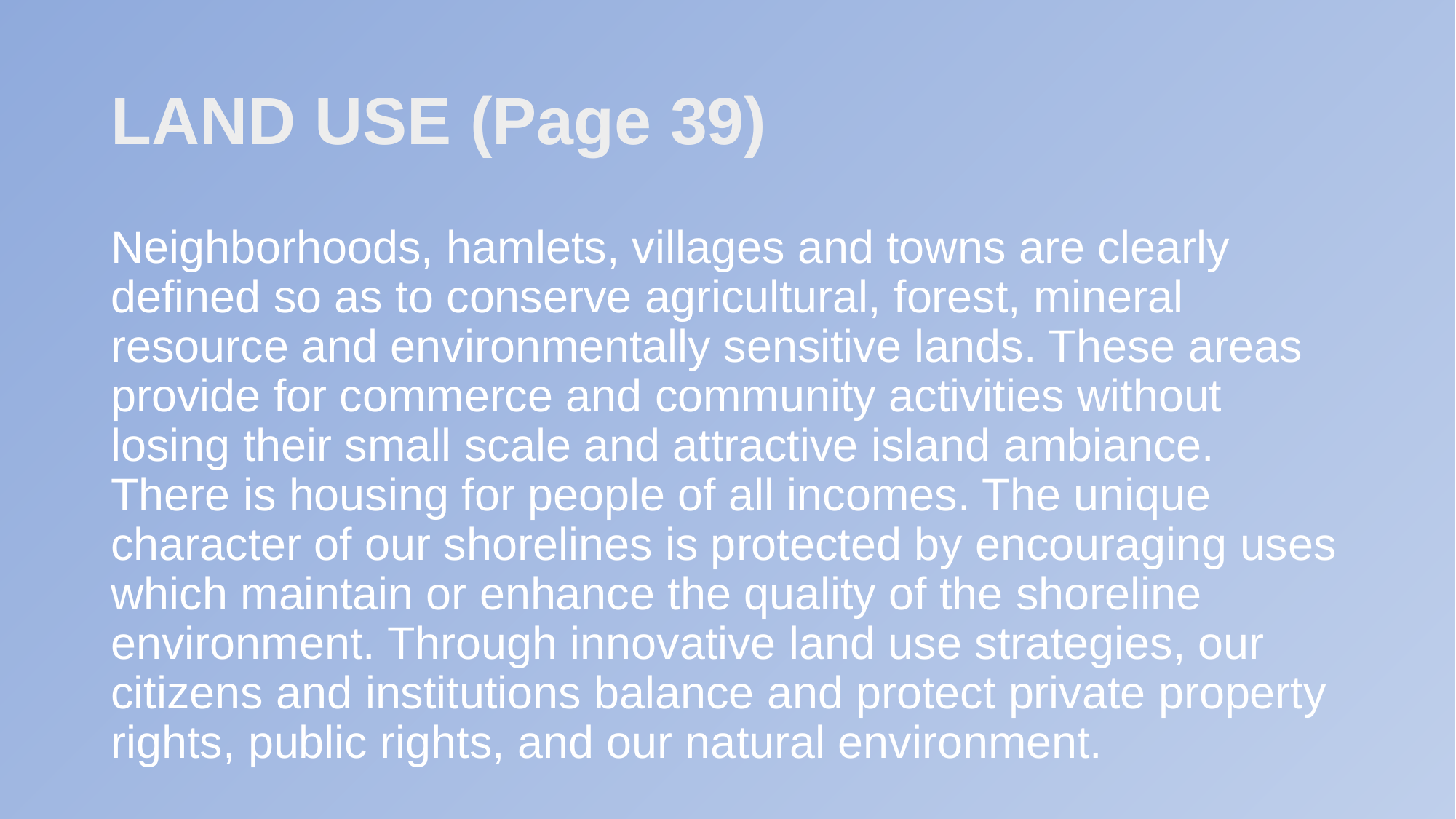

# LAND USE (Page 39)
Neighborhoods, hamlets, villages and towns are clearly defined so as to conserve agricultural, forest, mineral resource and environmentally sensitive lands. These areas provide for commerce and community activities without losing their small scale and attractive island ambiance. There is housing for people of all incomes. The unique character of our shorelines is protected by encouraging uses which maintain or enhance the quality of the shoreline environment. Through innovative land use strategies, our citizens and institutions balance and protect private property rights, public rights, and our natural environment.